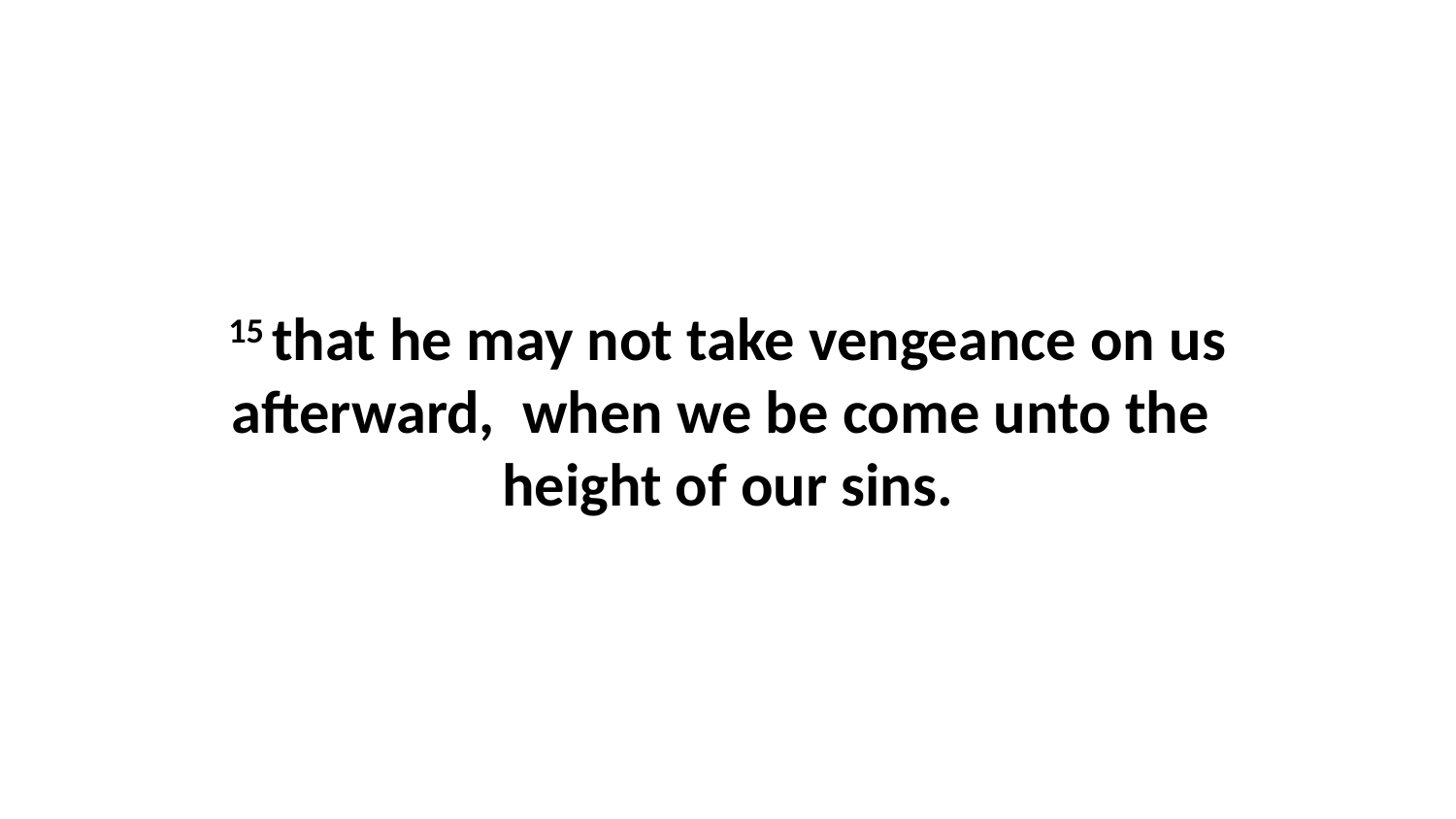

15 that he may not take vengeance on us afterward,  when we be come unto the  height of our sins.